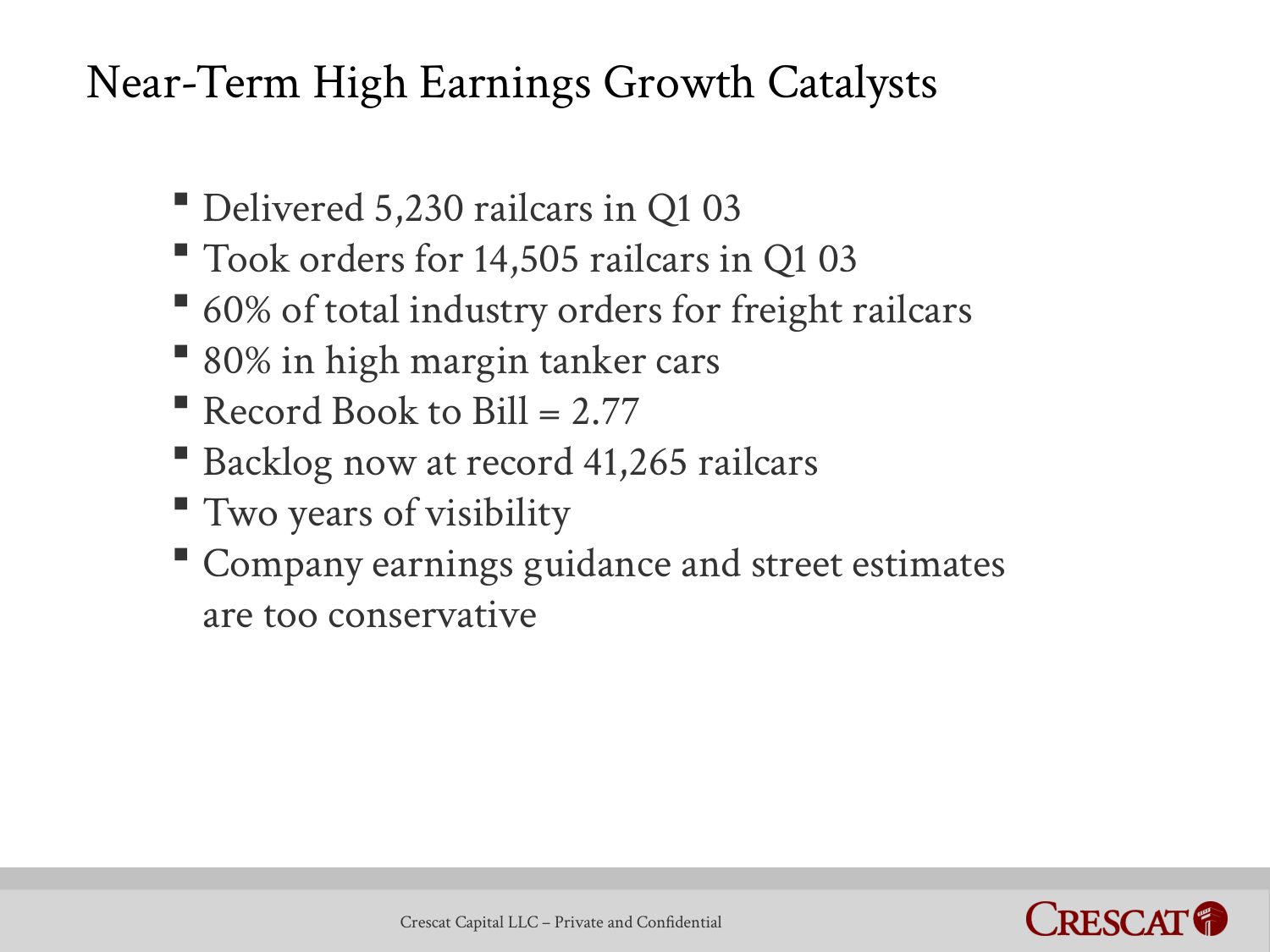

Near-Term High Earnings Growth Catalysts
Delivered 5,230 railcars in Q1 03
Took orders for 14,505 railcars in Q1 03
60% of total industry orders for freight railcars
80% in high margin tanker cars
Record Book to Bill = 2.77
Backlog now at record 41,265 railcars
Two years of visibility
Company earnings guidance and street estimates are too conservative